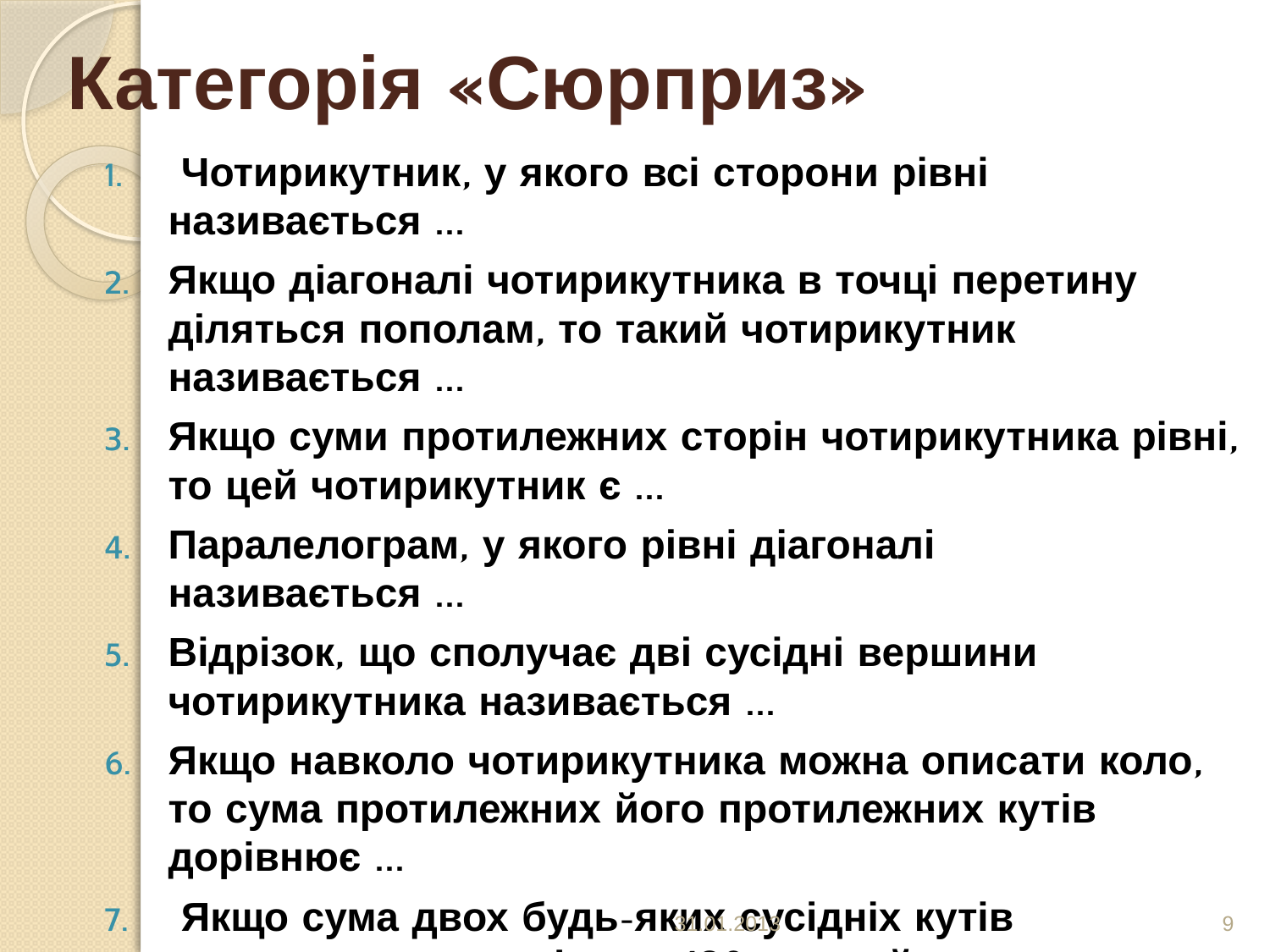

# Категорія «Сюрприз»
 Чотирикутник, у якого всі сторони рівні називається ...
Якщо діагоналі чотирикутника в точці перетину діляться пополам, то такий чотирикутник називається ...
Якщо суми протилежних сторін чотирикутника рівні, то цей чотирикутник є ...
Паралелограм, у якого рівні діагоналі називається ...
Відрізок, що сполучає дві сусідні вершини чотирикутника називається ...
Якщо навколо чотирикутника можна описати коло, то сума протилежних його протилежних кутів дорівнює ...
 Якщо сума двох будь-яких сусідніх кутів чотирикутника дорівнює 180°, то цей чотирикутник називається ...
Трапеція, в якої є два рівні кути називається ...
31.01.2013
9